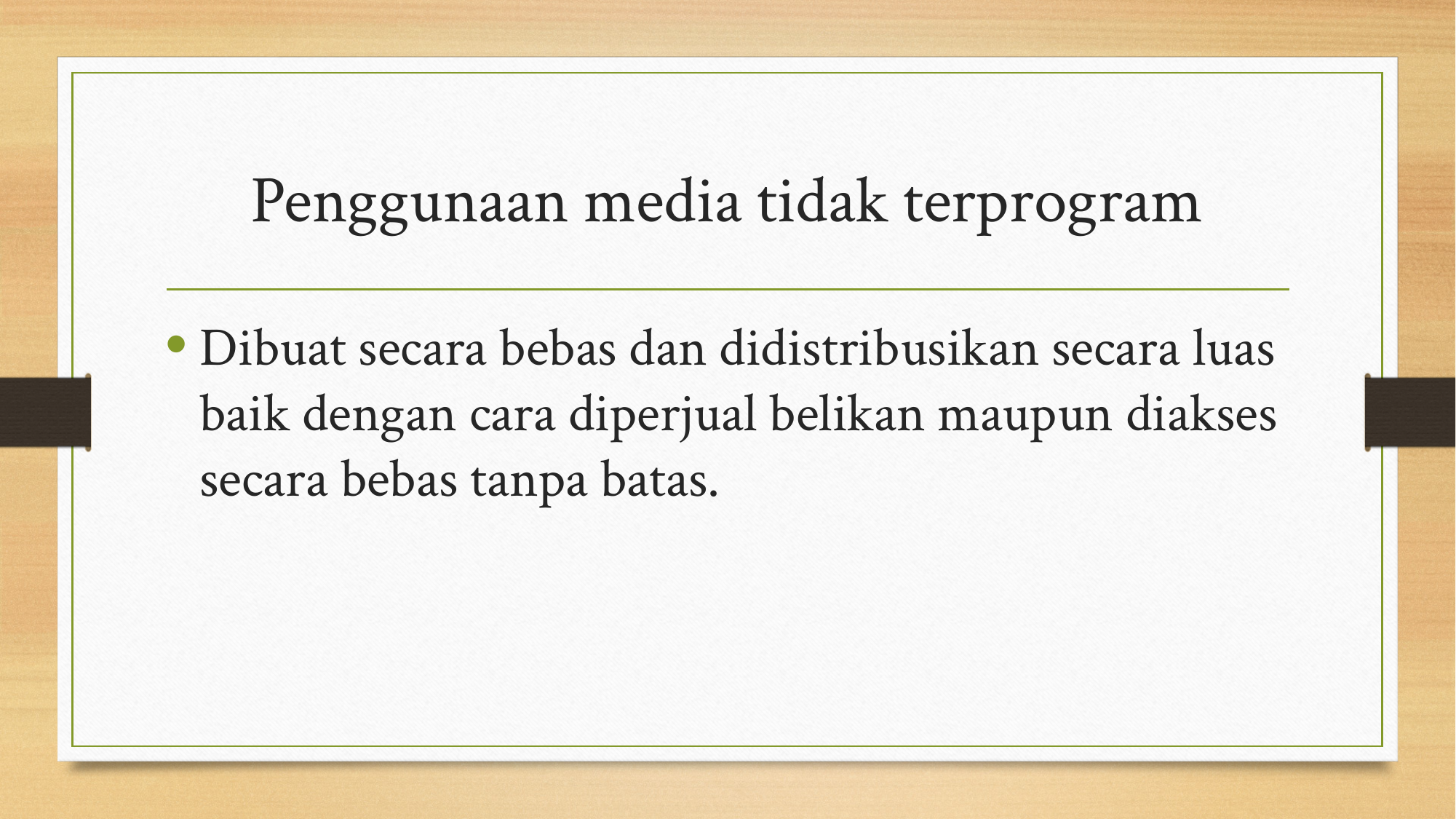

# Penggunaan media tidak terprogram
Dibuat secara bebas dan didistribusikan secara luas baik dengan cara diperjual belikan maupun diakses secara bebas tanpa batas.